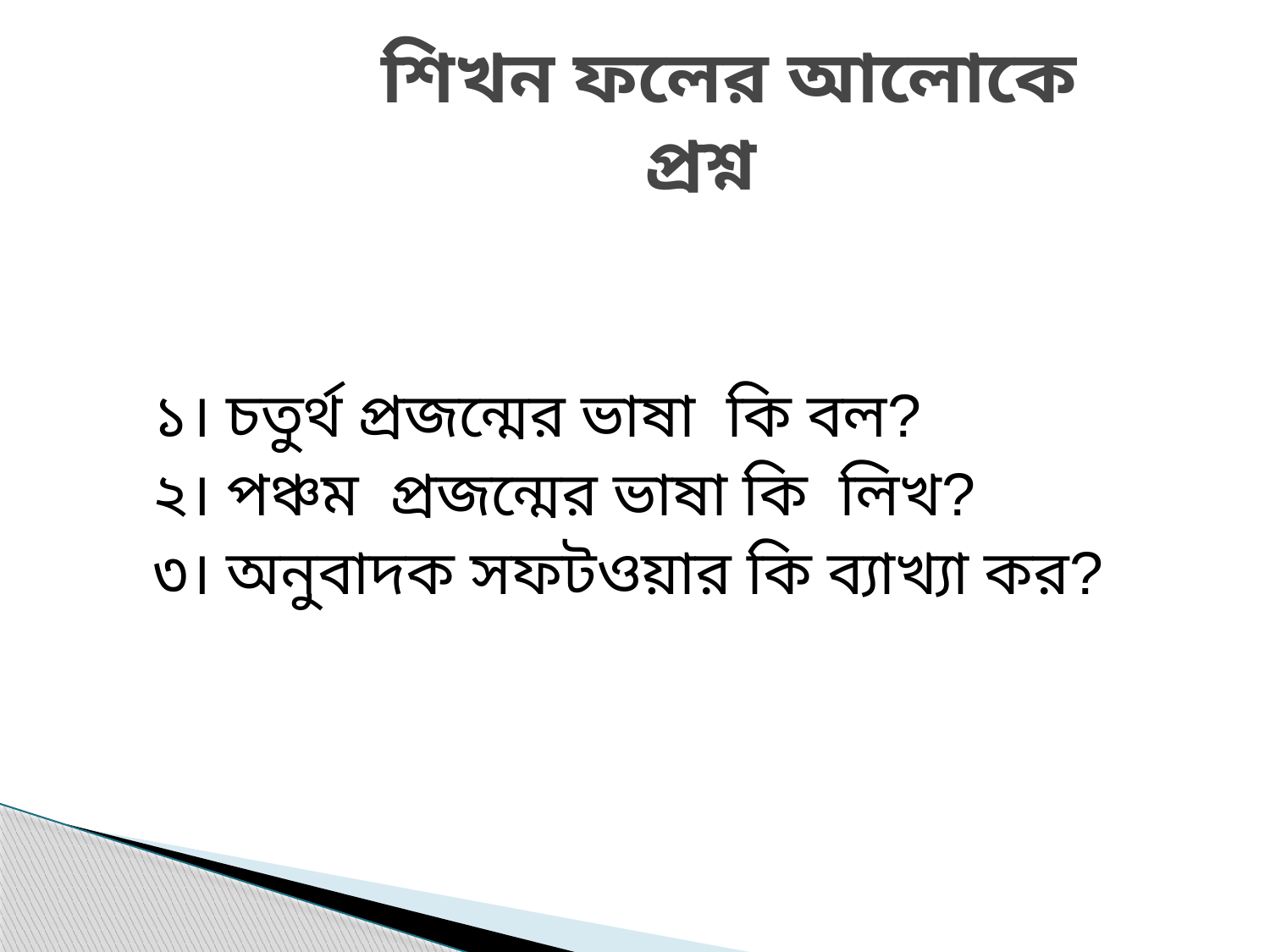

# শিখন ফলের আলোকে প্রশ্ন
১। চতুর্থ প্রজন্মের ভাষা  কি বল?
২। পঞ্চম  প্রজন্মের ভাষা কি  লিখ?
৩। অনুবাদক সফটওয়ার কি ব্যাখ্যা কর?